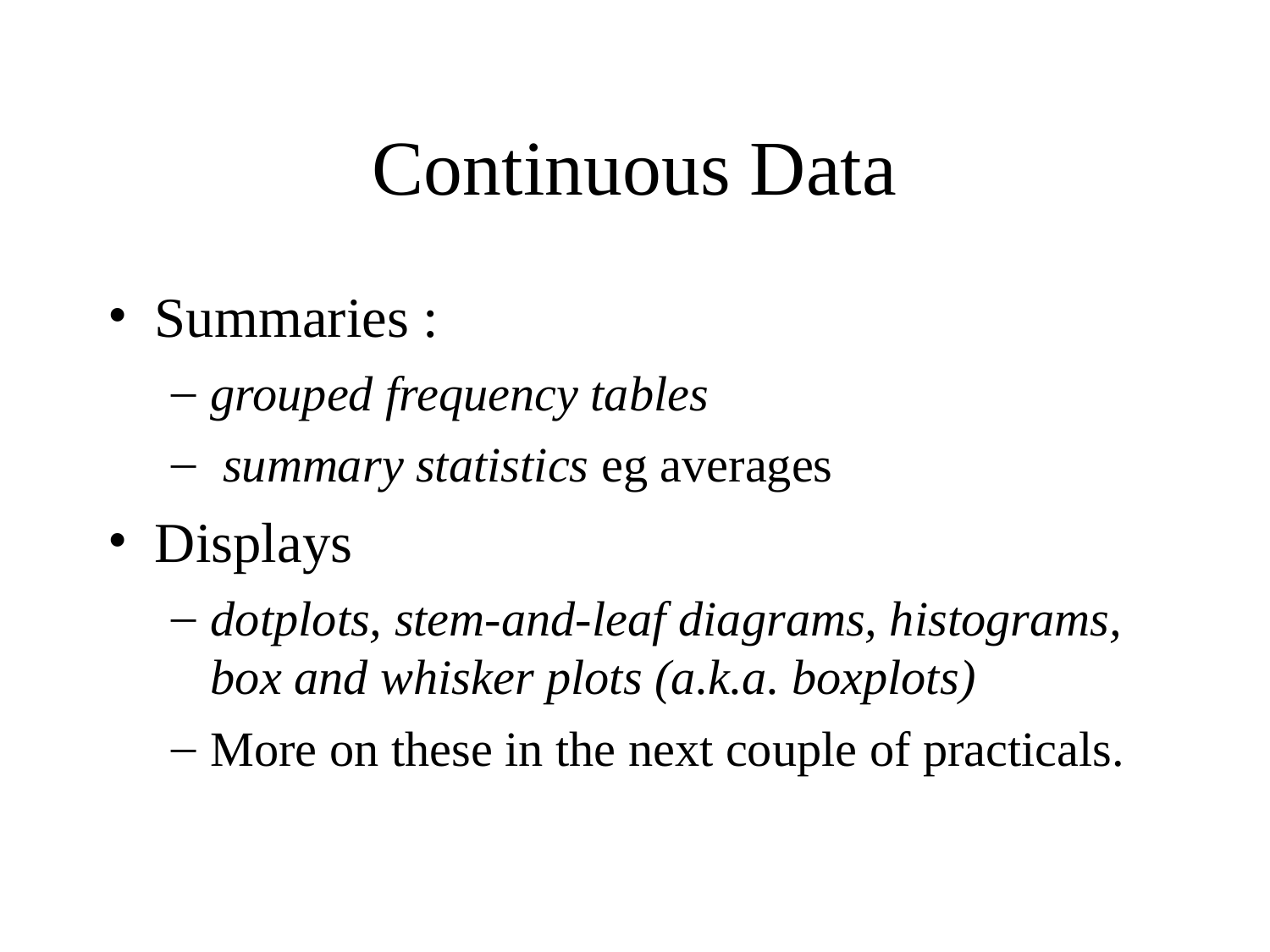

Continuous Data
Summaries :
grouped frequency tables
 summary statistics eg averages
Displays
dotplots, stem-and-leaf diagrams, histograms, box and whisker plots (a.k.a. boxplots)
More on these in the next couple of practicals.